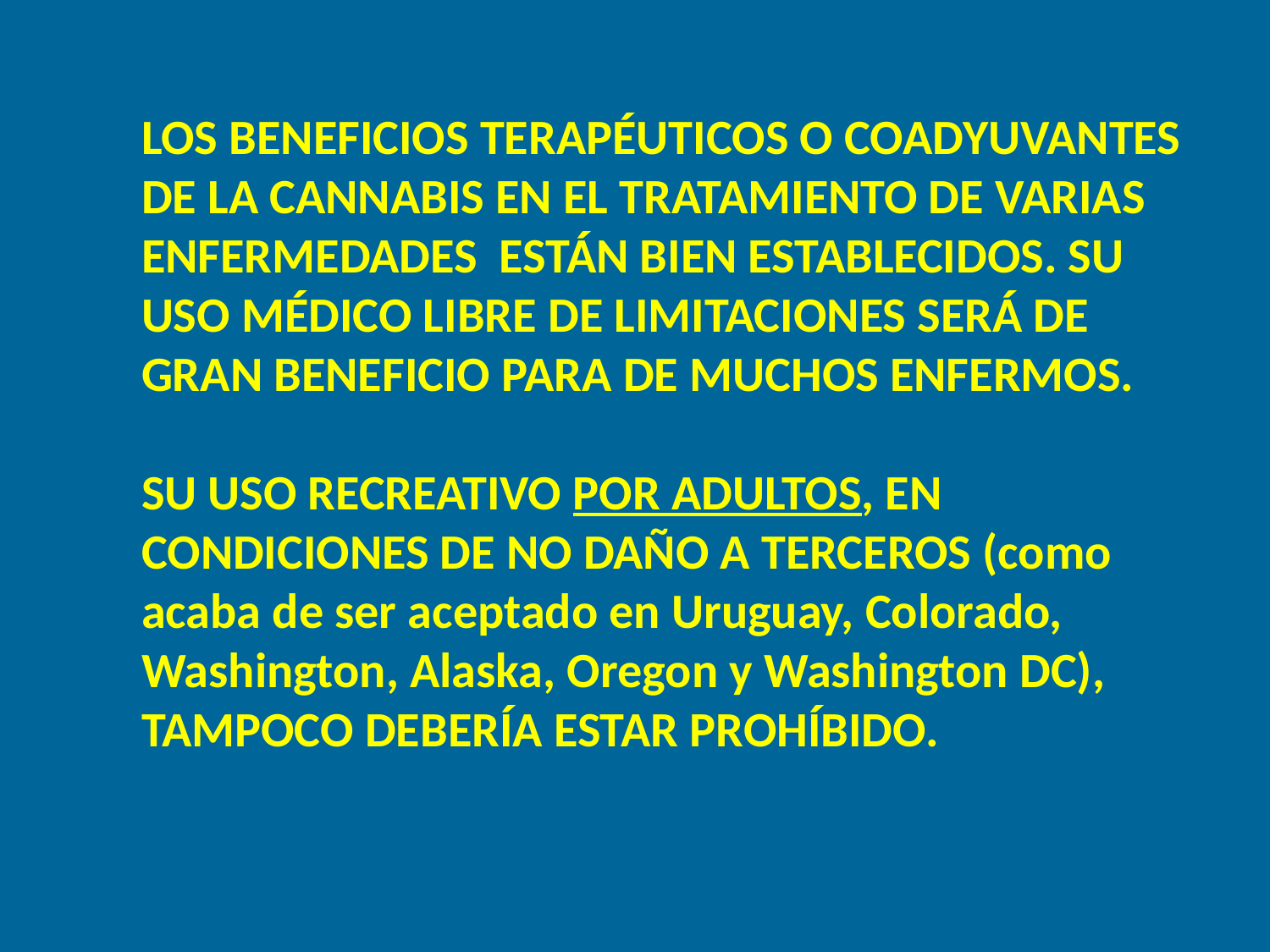

LOS BENEFICIOS TERAPÉUTICOS O COADYUVANTES DE LA CANNABIS EN EL TRATAMIENTO DE VARIAS ENFERMEDADES  ESTÁN BIEN ESTABLECIDOS. SU USO MÉDICO LIBRE DE LIMITACIONES SERÁ DE GRAN BENEFICIO PARA DE MUCHOS ENFERMOS.

SU USO RECREATIVO POR ADULTOS, EN CONDICIONES DE NO DAÑO A TERCEROS (como acaba de ser aceptado en Uruguay, Colorado, Washington, Alaska, Oregon y Washington DC), TAMPOCO DEBERÍA ESTAR PROHÍBIDO.